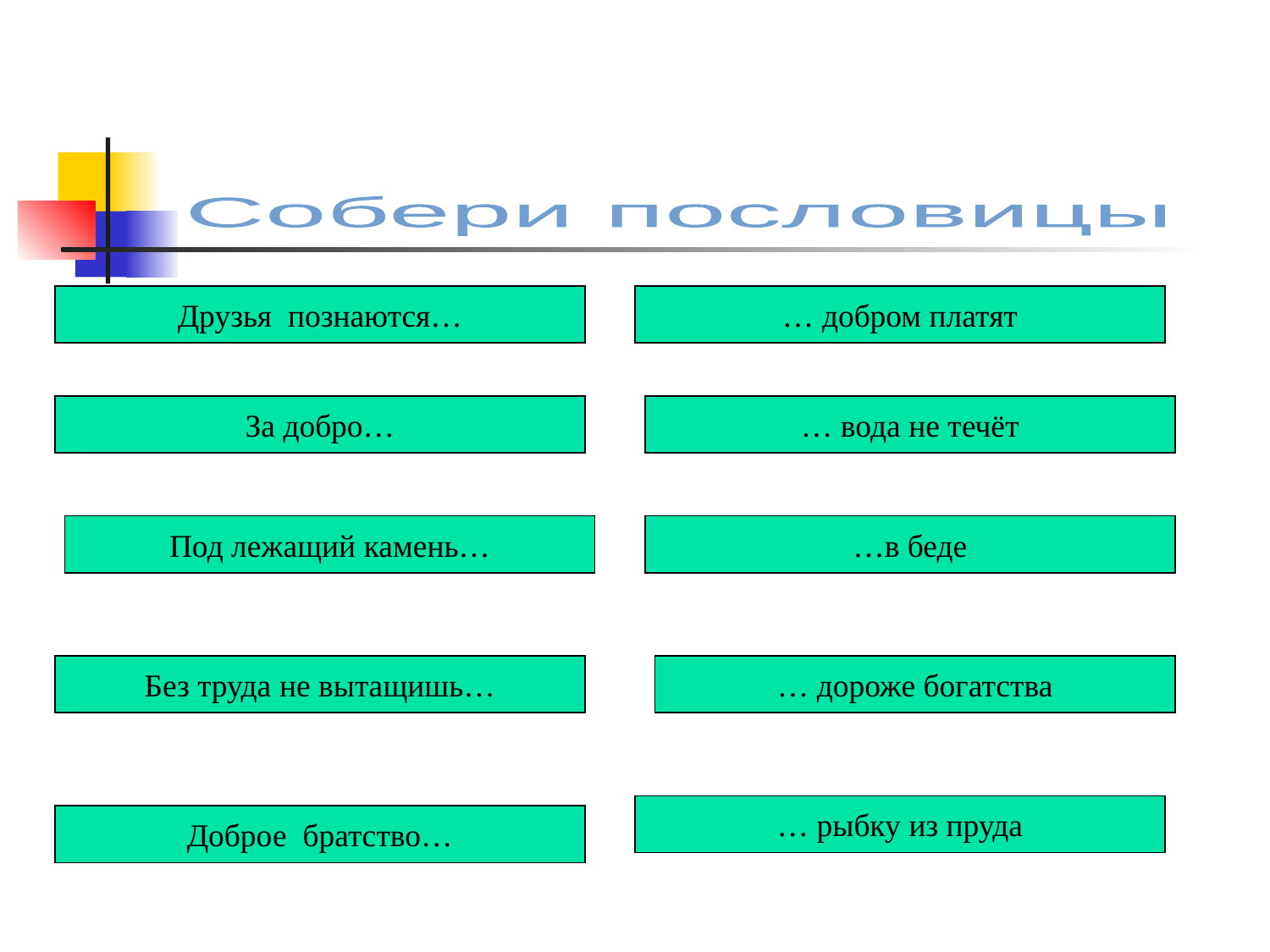

Собери пословицы
Друзья  познаются…
… добром платят
За добро…
… вода не течёт
Под лежащий камень…
…в беде
Без труда не вытащишь…

… дороже богатства

… рыбку из пруда

Доброе  братство…